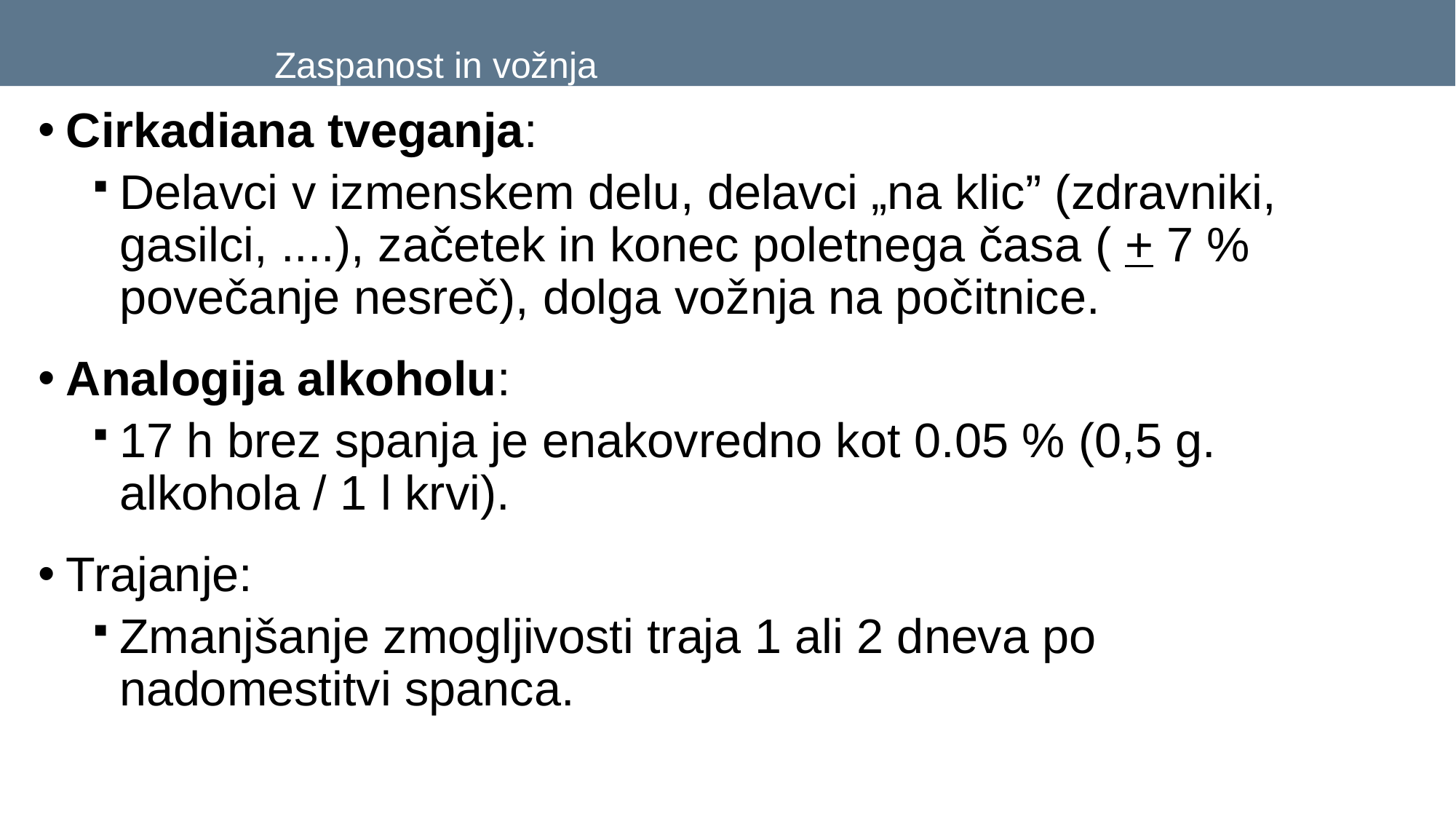

# Zaspanost in vožnja
Cirkadiana tveganja:
Delavci v izmenskem delu, delavci „na klic” (zdravniki, gasilci, ....), začetek in konec poletnega časa ( + 7 % povečanje nesreč), dolga vožnja na počitnice.
Analogija alkoholu:
17 h brez spanja je enakovredno kot 0.05 % (0,5 g. alkohola / 1 l krvi).
Trajanje:
Zmanjšanje zmogljivosti traja 1 ali 2 dneva po nadomestitvi spanca.